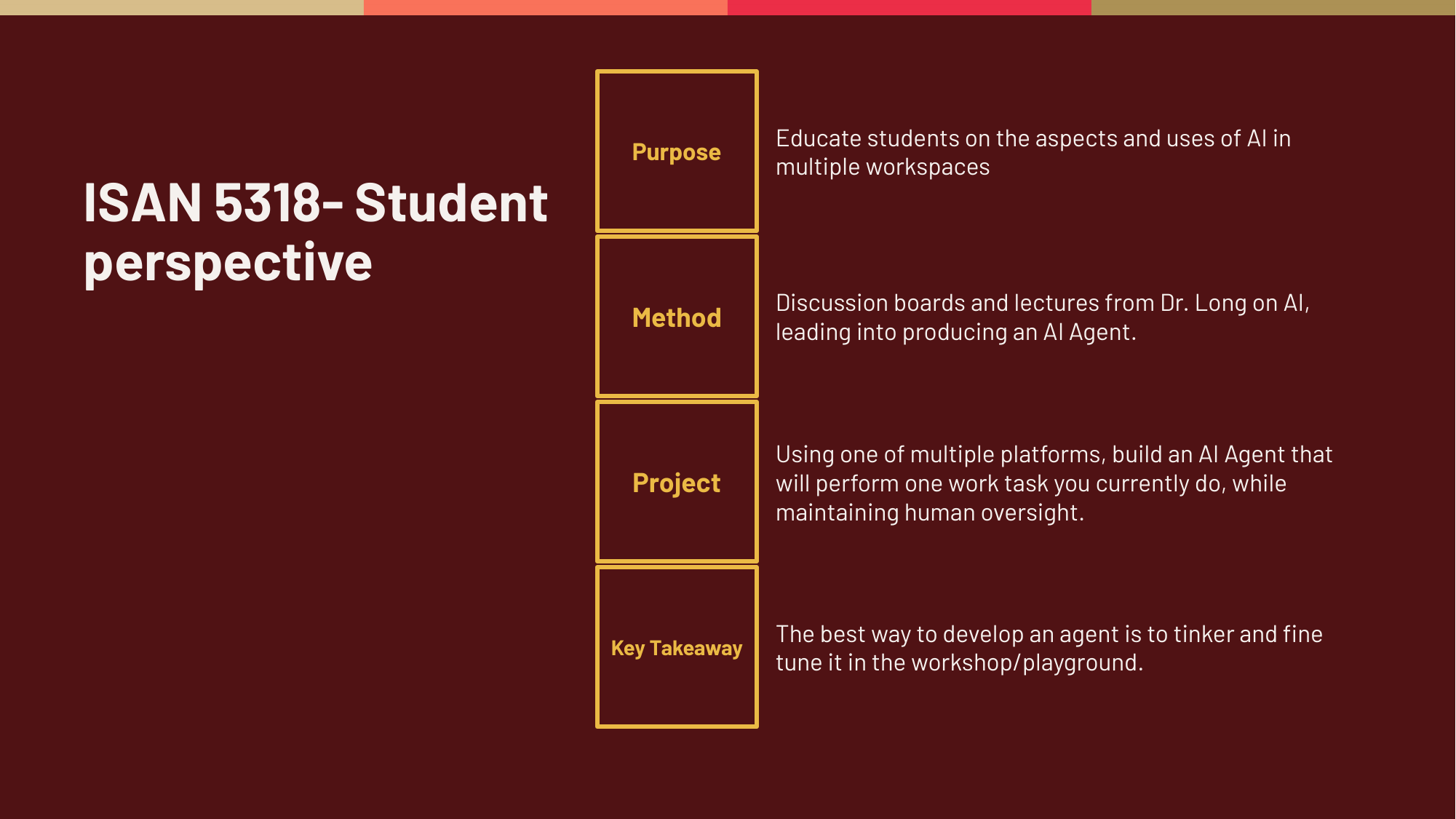

# ISAN 5318- Student perspective
Purpose
Educate students on the aspects and uses of AI in multiple workspaces
Method
Discussion boards and lectures from Dr. Long on AI, leading into producing an AI Agent.

Project
Using one of multiple platforms, build an AI Agent that will perform one work task you currently do, while maintaining human oversight.
Key Takeaway
The best way to develop an agent is to tinker and fine tune it in the workshop/playground.